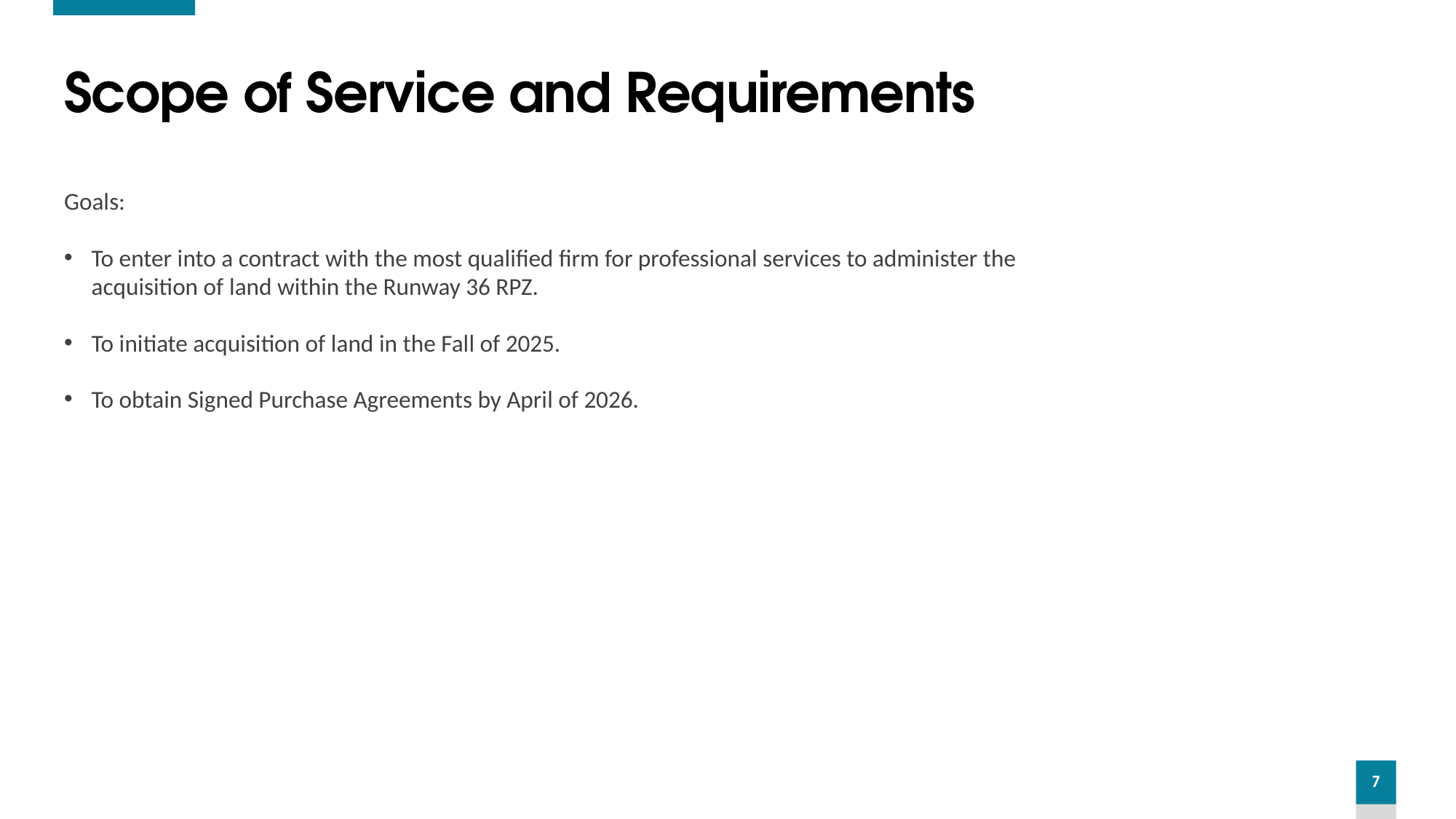

# Scope of Service and Requirements
Goals:
To enter into a contract with the most qualified firm for professional services to administer the acquisition of land within the Runway 36 RPZ.
To initiate acquisition of land in the Fall of 2025.
To obtain Signed Purchase Agreements by April of 2026.